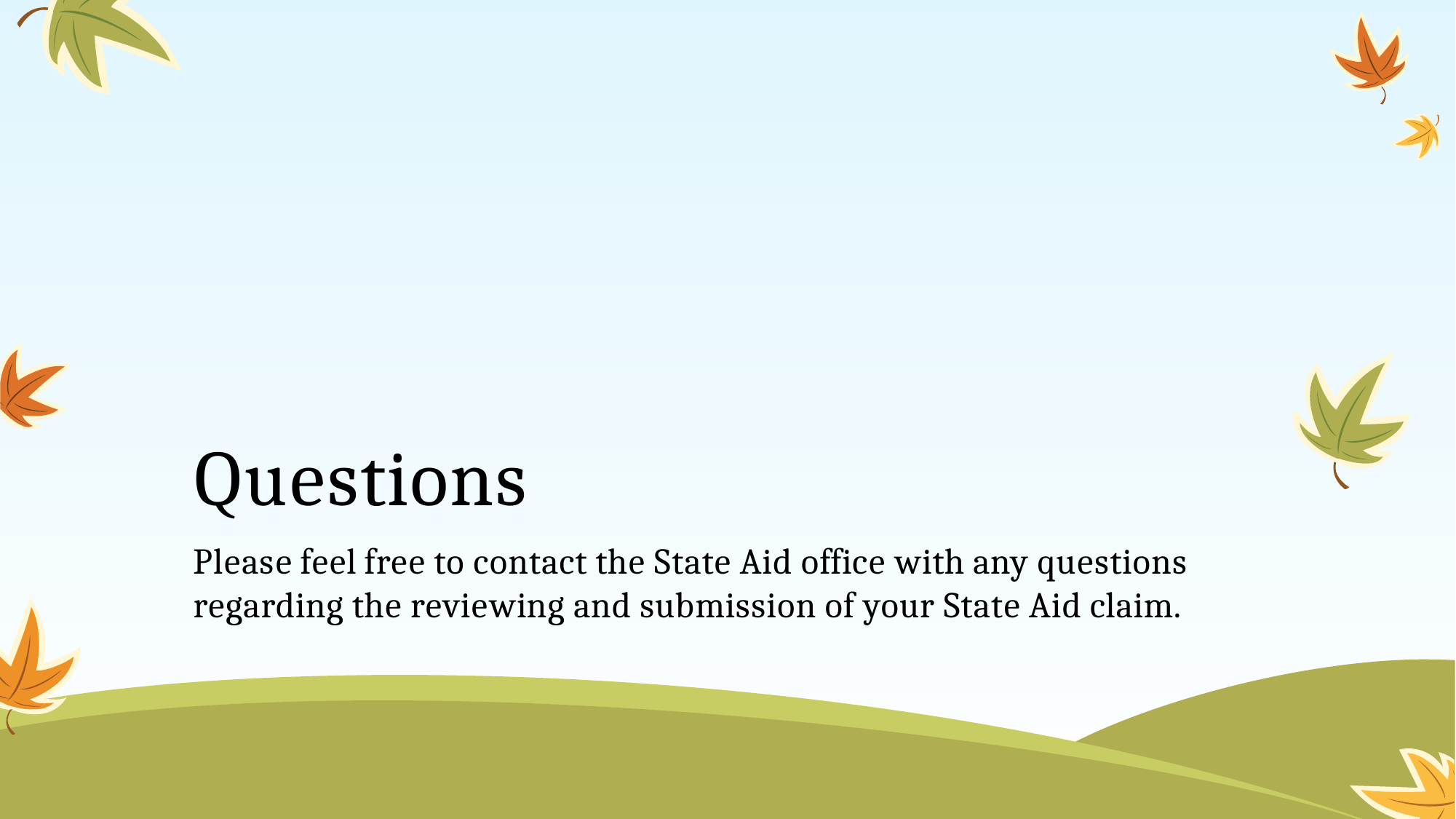

# Questions
Please feel free to contact the State Aid office with any questions regarding the reviewing and submission of your State Aid claim.